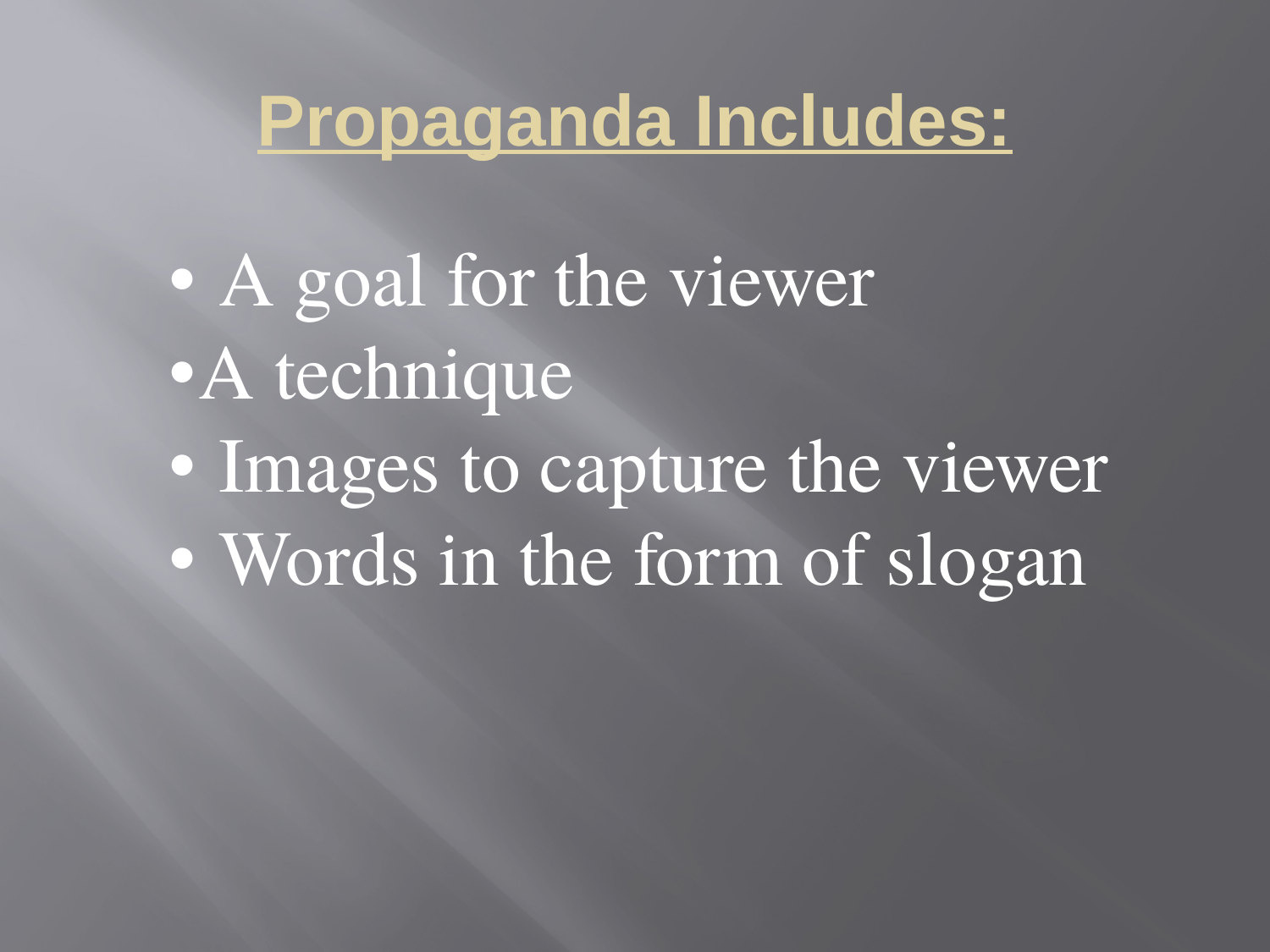

# Propaganda Includes:
 A goal for the viewer
A technique
 Images to capture the viewer
 Words in the form of slogan